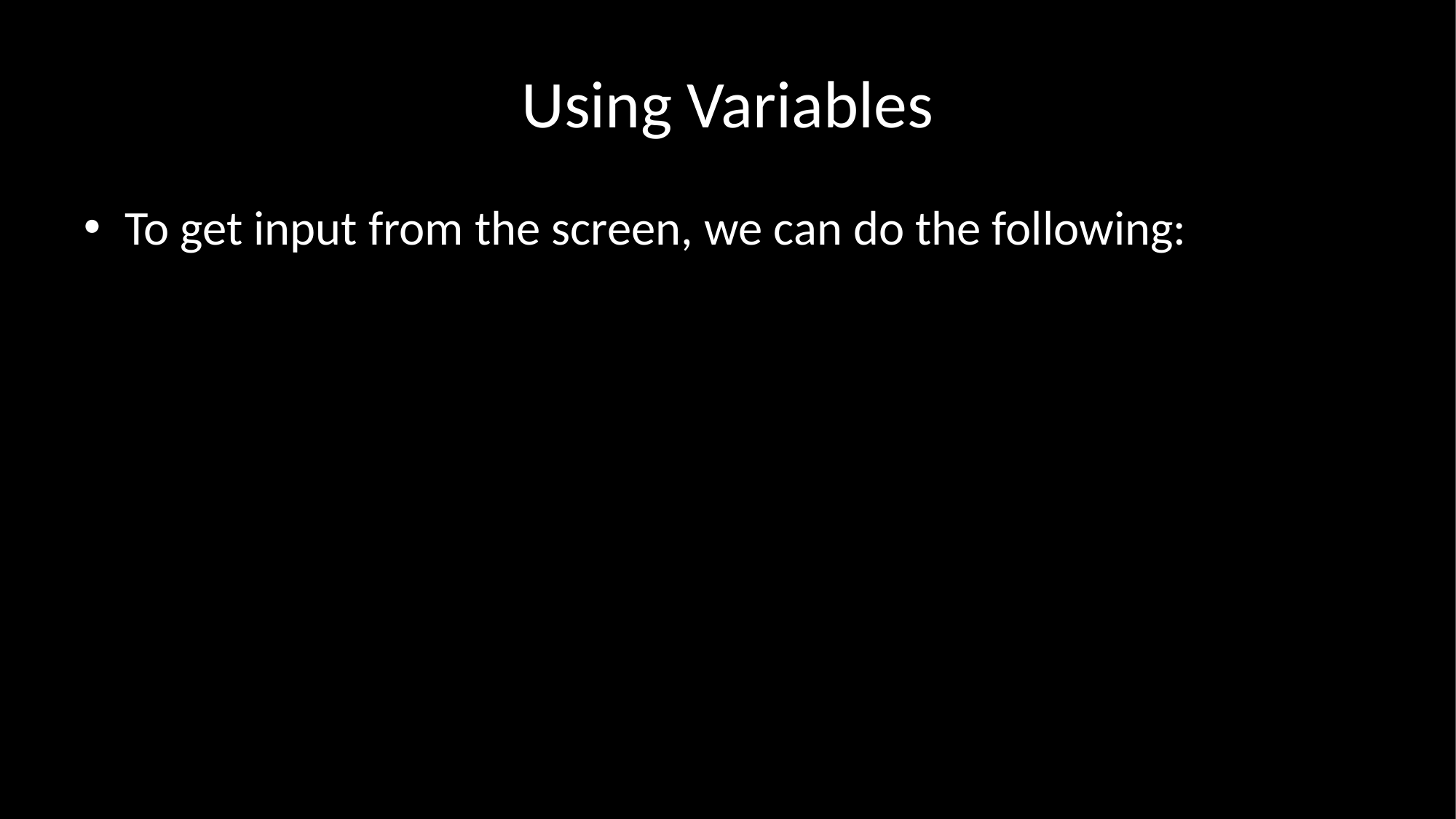

# Using Variables
To get input from the screen, we can do the following: